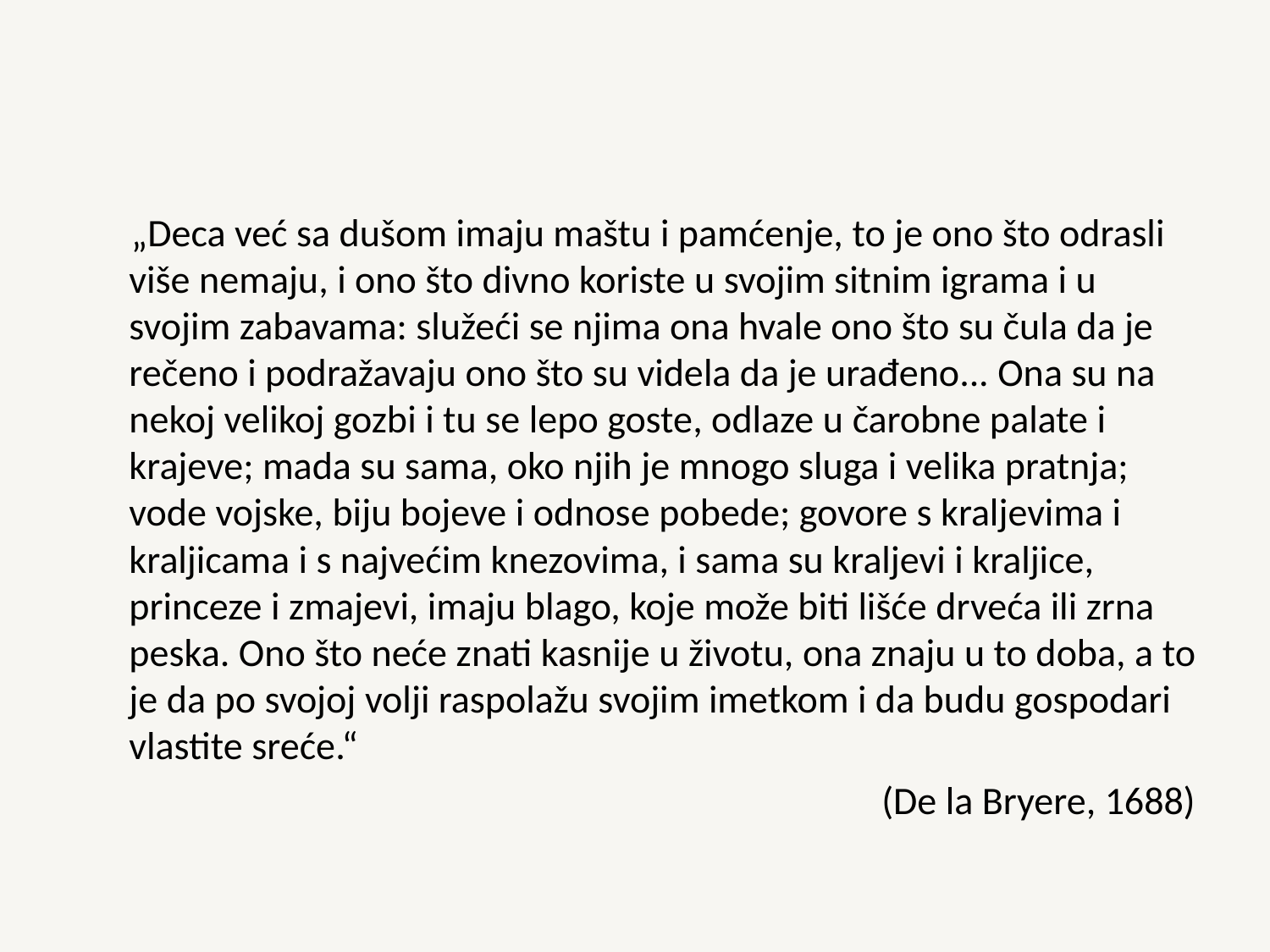

#
     „Deca već sa dušom imaju maštu i pamćenje, to je ono što odrasli više nemaju, i ono što divno koriste u svojim sitnim igrama i u svojim zabavama: služeći se njima ona hvale ono što su čula da je rečeno i podražavaju ono što su videla da je urađeno... Ona su na nekoj velikoj gozbi i tu se lepo goste, odlaze u čarobne palate i krajeve; mada su sama, oko njih je mnogo sluga i velika pratnja; vode vojske, biju bojeve i odnose pobede; govore s kraljevima i kraljicama i s najvećim knezovima, i sama su kraljevi i kraljice, princeze i zmajevi, imaju blago, koje može biti lišće drveća ili zrna peska. Ono što neće znati kasnije u životu, ona znaju u to doba, a to je da po svojoj volji raspolažu svojim imetkom i da budu gospodari vlastite sreće.“
(De la Bryere, 1688)